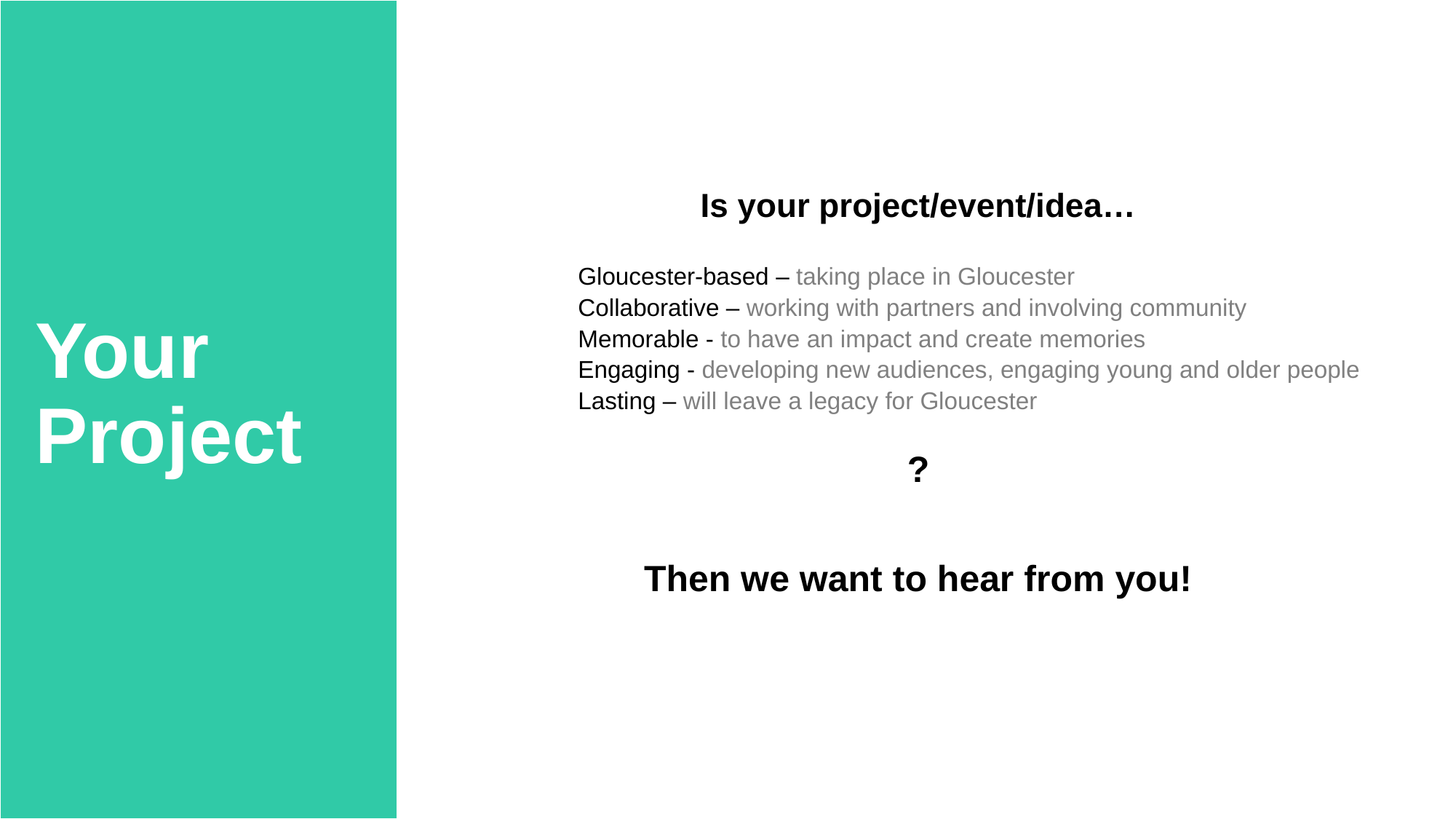

Is your project/event/idea…

      Gloucester-based – taking place in Gloucester
      Collaborative – working with partners and involving community
      Memorable - to have an impact and create memories
      Engaging - developing new audiences, engaging young and older people
      Lasting – will leave a legacy for Gloucester

?

Then we want to hear from you!
Your Project